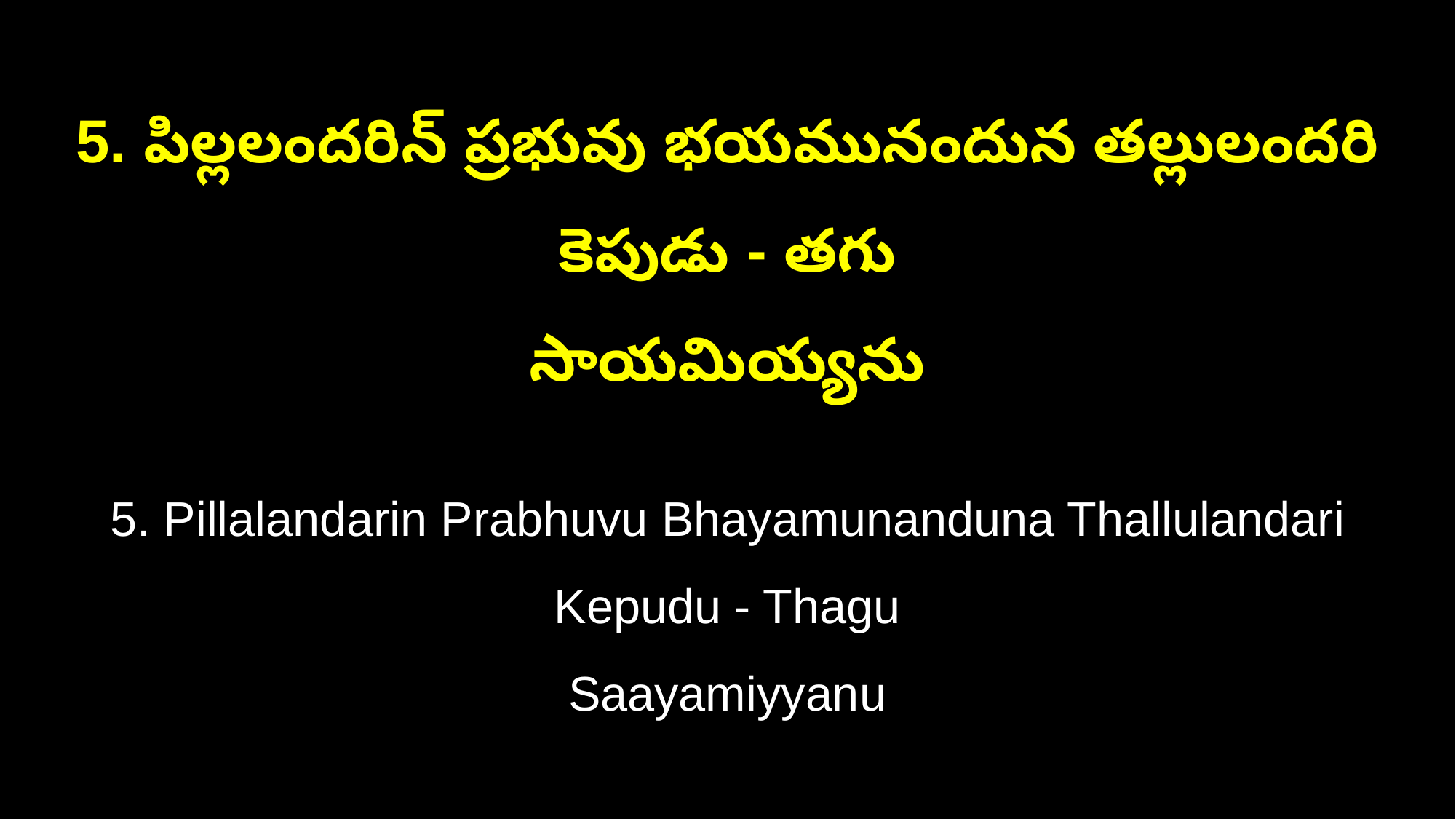

5. పిల్లలందరిన్ ప్రభువు భయమునందున తల్లులందరి కెపుడు - తగు
సాయమియ్యను
5. Pillalandarin Prabhuvu Bhayamunanduna Thallulandari Kepudu - Thagu
Saayamiyyanu